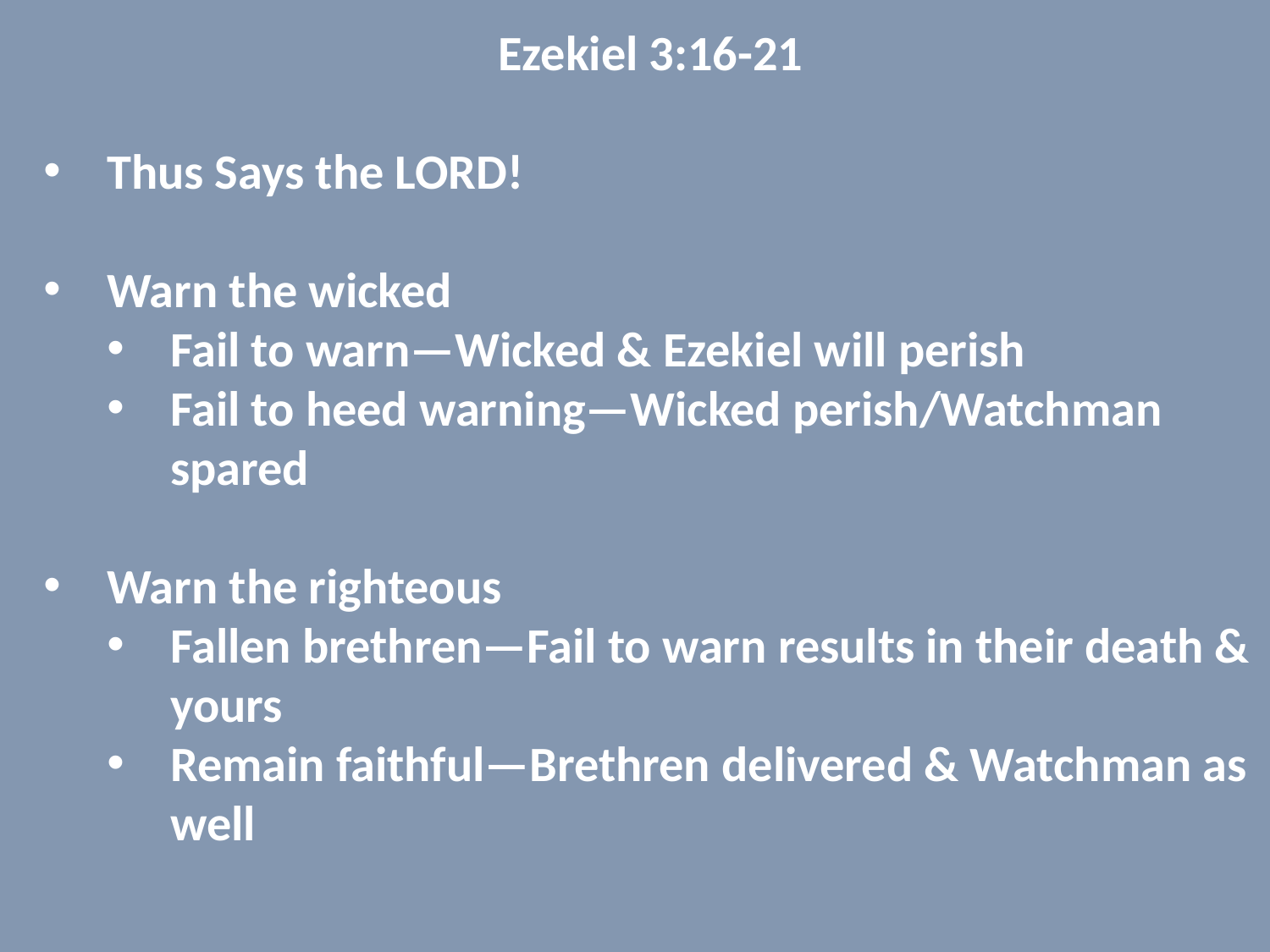

Ezekiel 3:16-21

Thus Says the LORD!

Warn the wicked
Fail to warn—Wicked & Ezekiel will perish
Fail to heed warning—Wicked perish/Watchman spared

Warn the righteous
Fallen brethren—Fail to warn results in their death & yours
Remain faithful—Brethren delivered & Watchman as well